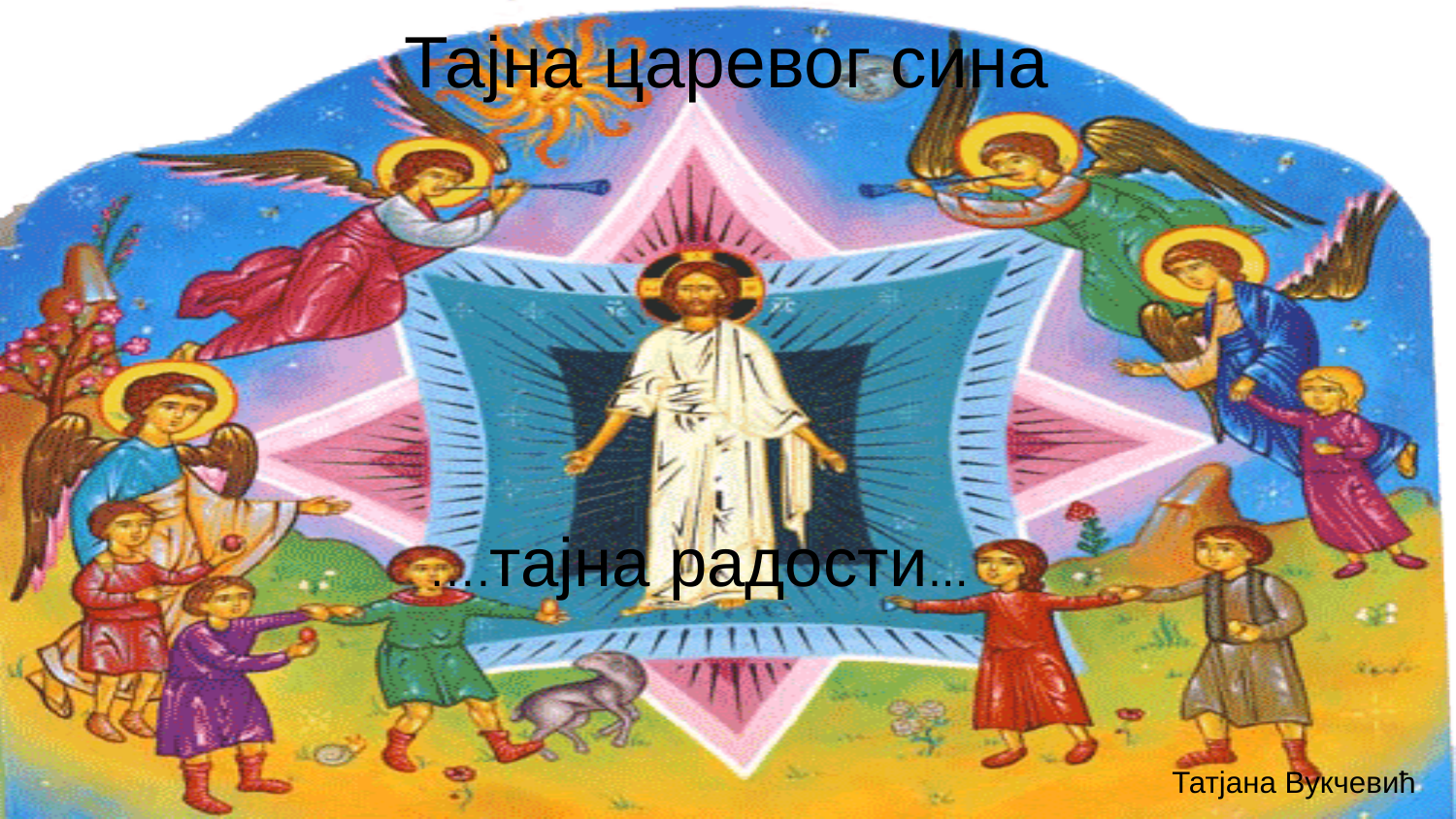

Тајна царевог сина
….тајна радости...
Татјана Вукчевић